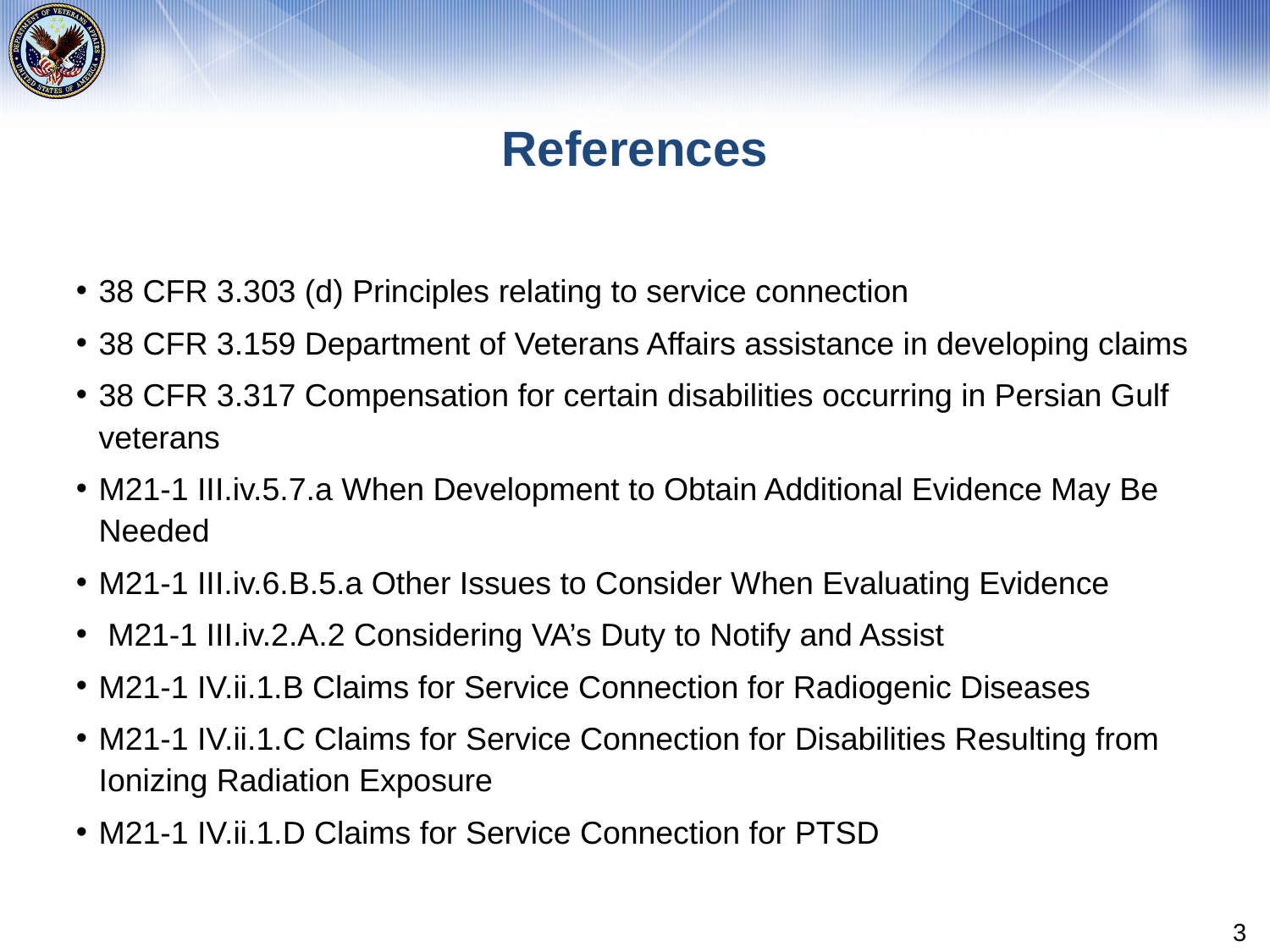

# References
38 CFR 3.303 (d) Principles relating to service connection
38 CFR 3.159 Department of Veterans Affairs assistance in developing claims
38 CFR 3.317 Compensation for certain disabilities occurring in Persian Gulf veterans
M21-1 III.iv.5.7.a When Development to Obtain Additional Evidence May Be Needed
M21-1 III.iv.6.B.5.a Other Issues to Consider When Evaluating Evidence
 M21-1 III.iv.2.A.2 Considering VA’s Duty to Notify and Assist
M21-1 IV.ii.1.B Claims for Service Connection for Radiogenic Diseases
M21-1 IV.ii.1.C Claims for Service Connection for Disabilities Resulting from Ionizing Radiation Exposure
M21-1 IV.ii.1.D Claims for Service Connection for PTSD

3